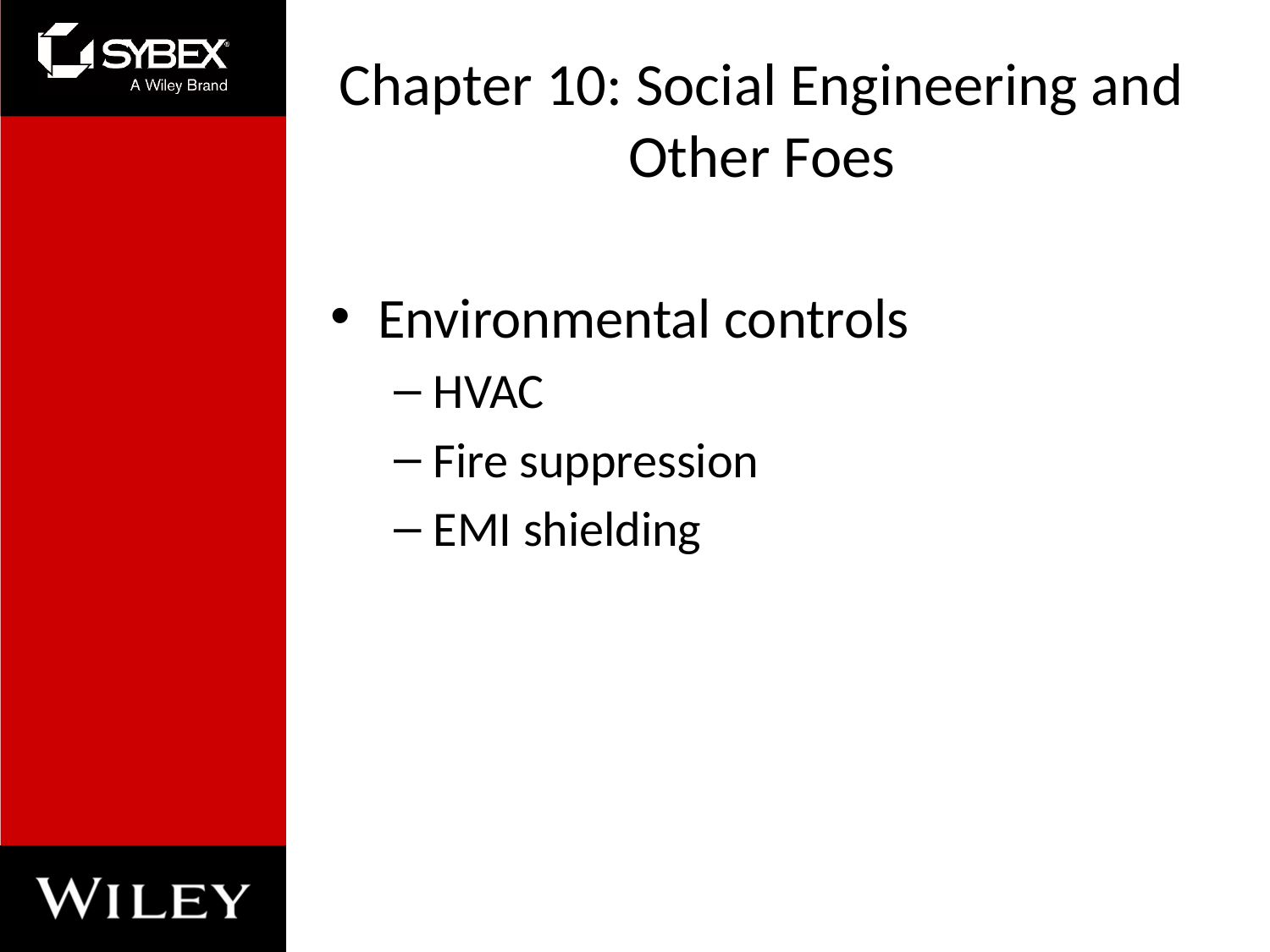

# Chapter 10: Social Engineering and Other Foes
Environmental controls
HVAC
Fire suppression
EMI shielding